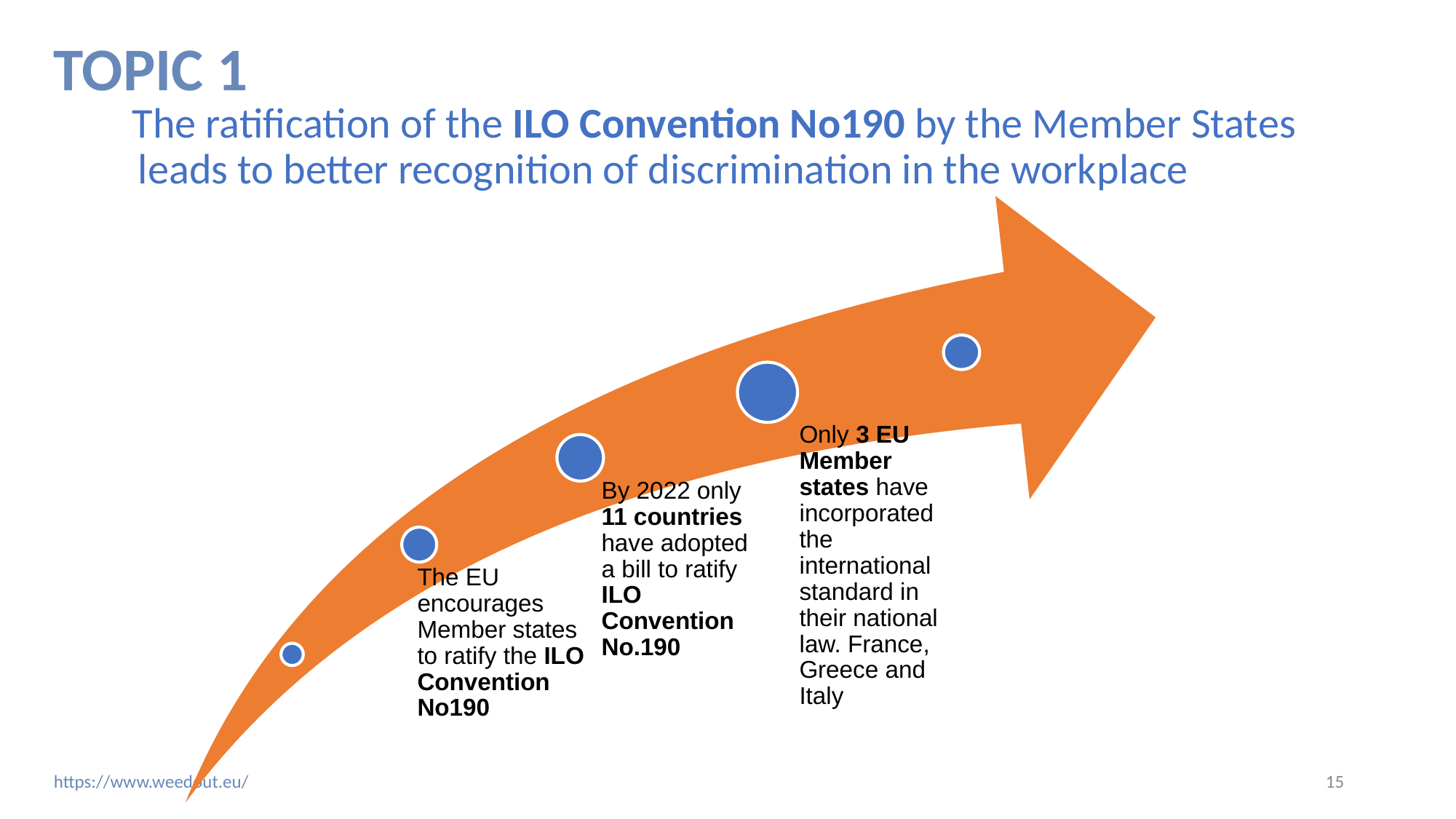

# TOPIC 1
The ratification of the ILO Convention No190 by the Member States leads to better recognition of discrimination in the workplace

Only 3 EU Member states have incorporated the international standard in their national law. France, Greece and Italy

By 2022 only 11 countries have adopted a bill to ratify ILO Convention No.190

The EU encourages Member states to ratify the ILO Convention No190

15
https://www.weedout.eu/